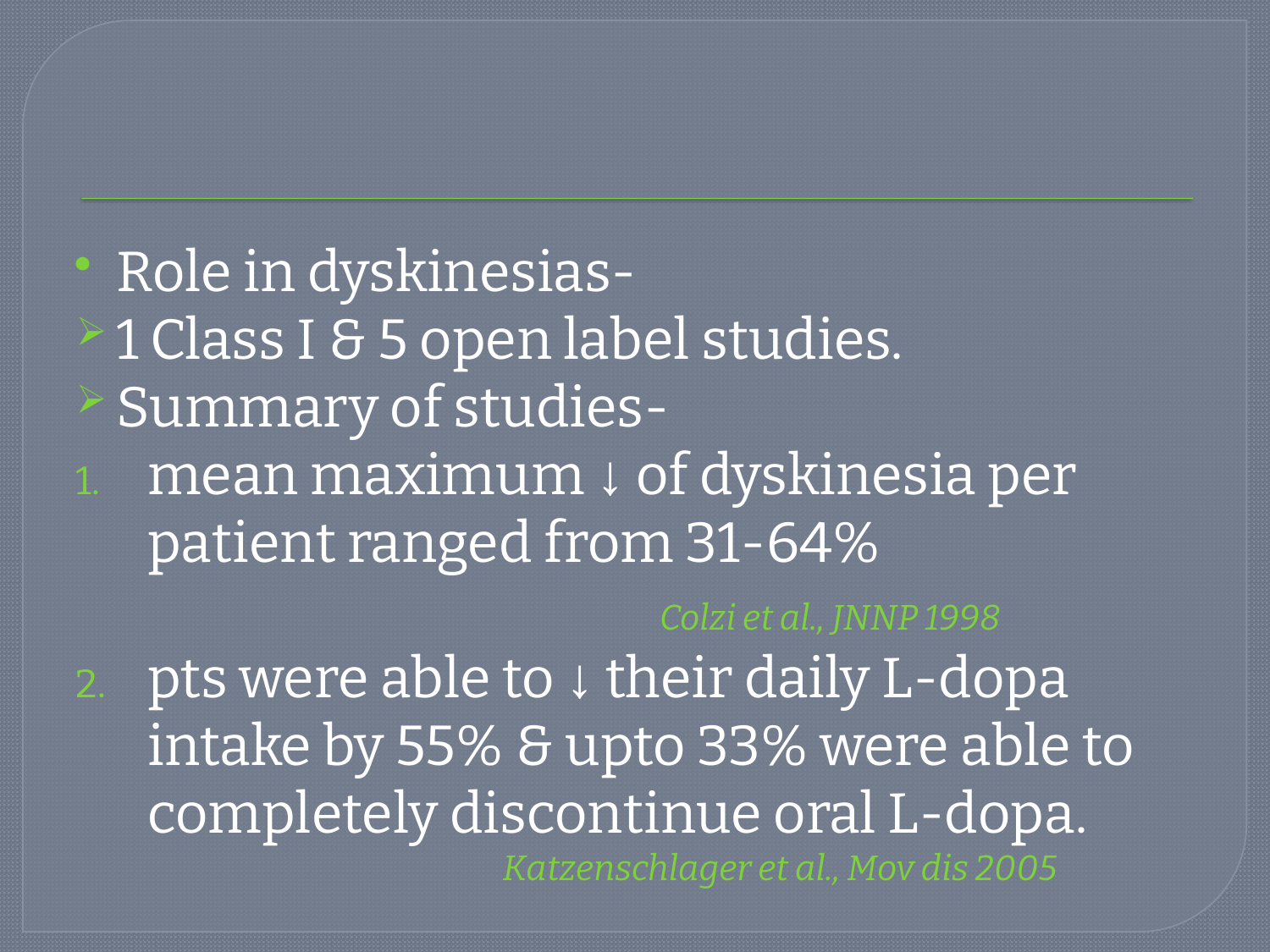

#
Role in dyskinesias-
1 Class I & 5 open label studies.
Summary of studies-
mean maximum ↓ of dyskinesia per patient ranged from 31-64%
                                                    Colzi et al., JNNP 1998
pts were able to ↓ their daily L-dopa intake by 55% & upto 33% were able to completely discontinue oral L-dopa.
                                                               Katzenschlager et al., Mov dis 2005